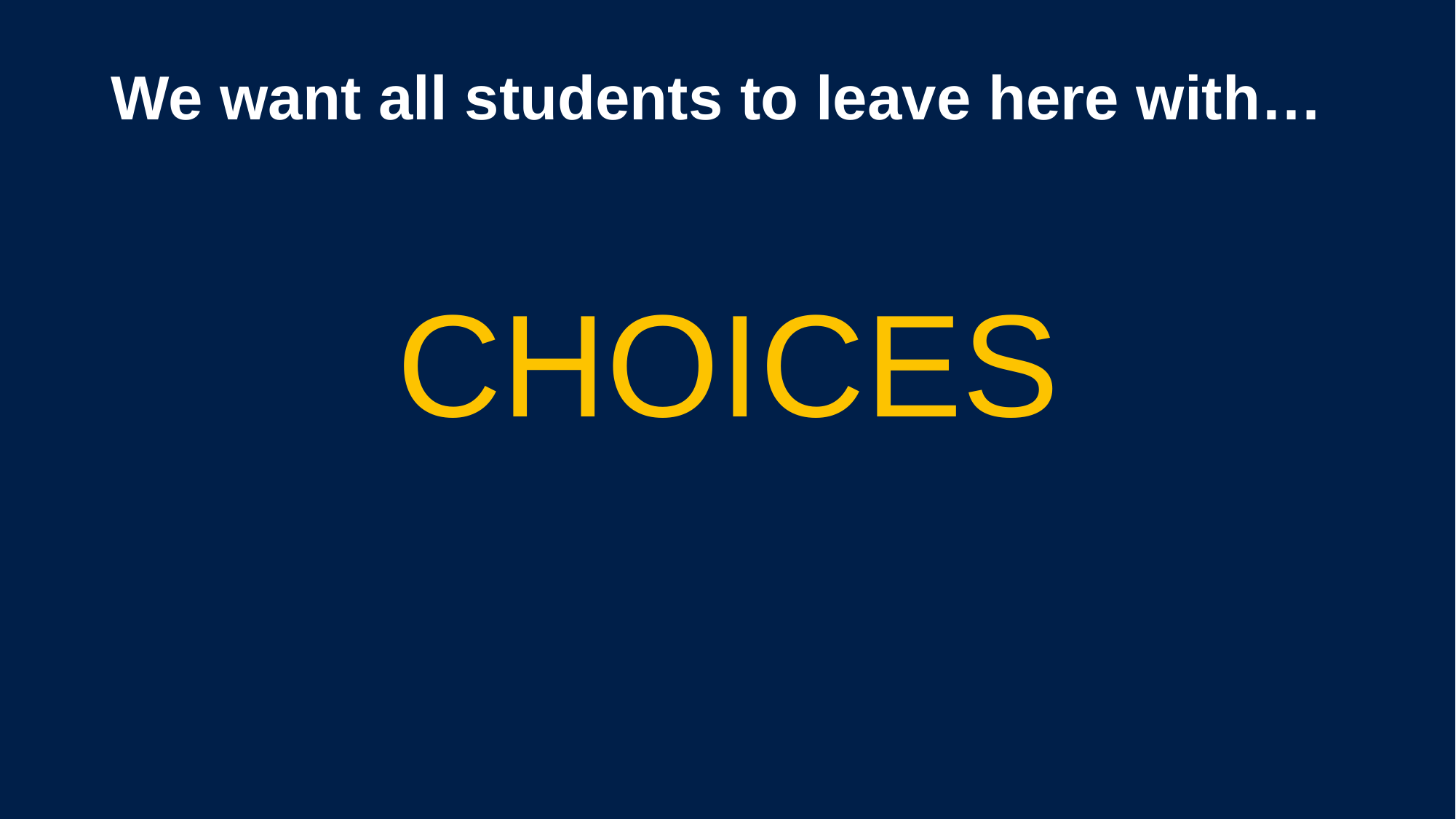

# We want all students to leave here with…

CHOICES